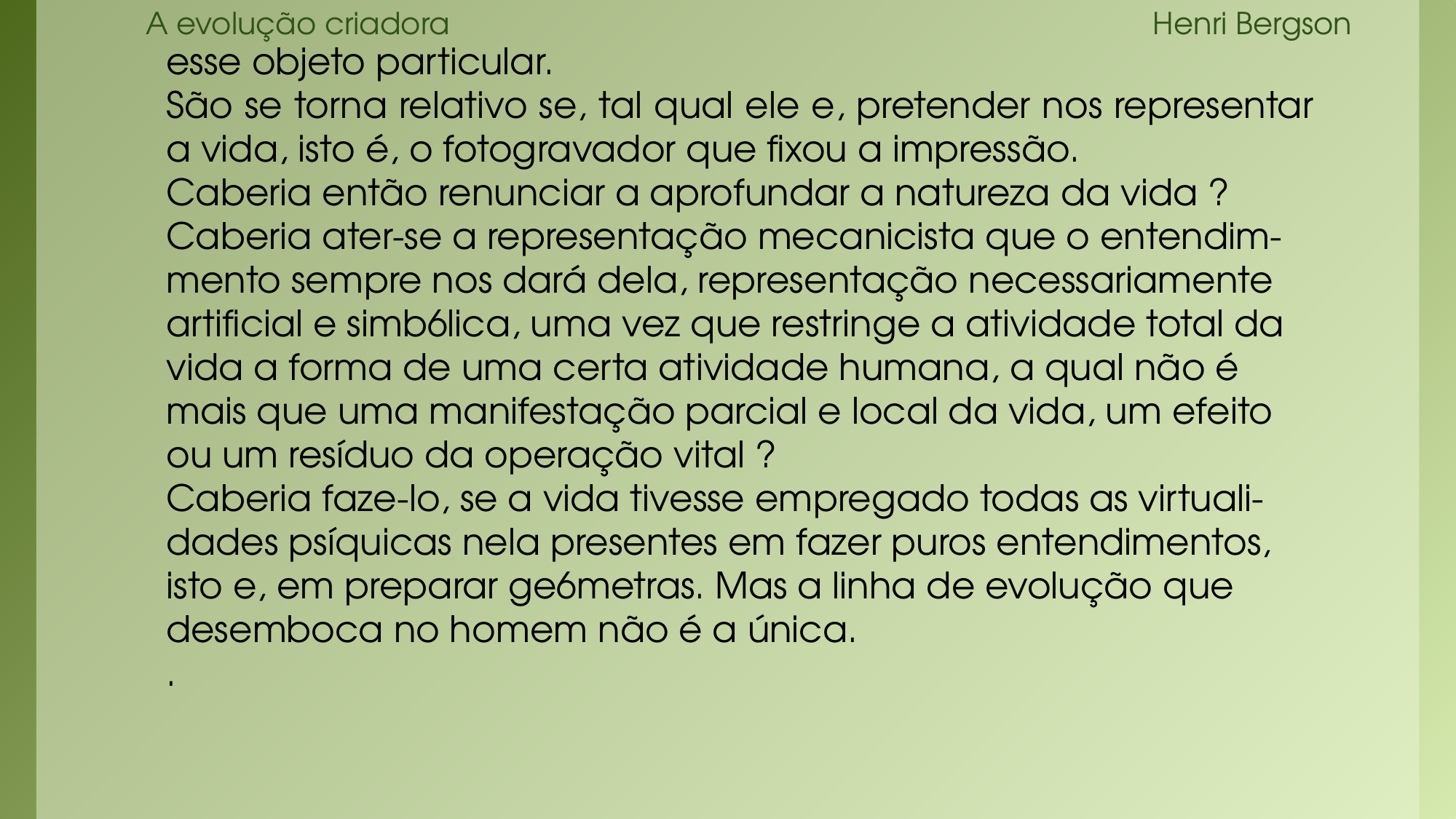

A evolução criadora                                                                                    Henri Bergson
#
esse objeto particular.
São se torna relativo se, tal qual ele e, pretender nos representar a vida, isto é, o fotogravador que fixou a impressão.
Caberia então renunciar a aprofundar a natureza da vida ?
Caberia ater-se a representação mecanicista que o entendim- mento sempre nos dará dela, representação necessariamente
artificial e simb6lica, uma vez que restringe a atividade total da vida a forma de uma certa atividade humana, a qual não é mais que uma manifestação parcial e local da vida, um efeito ou um resíduo da operação vital ?
Caberia faze-lo, se a vida tivesse empregado todas as virtuali- dades psíquicas nela presentes em fazer puros entendimentos, isto e, em preparar ge6metras. Mas a linha de evolução que desemboca no homem não é a única.
.